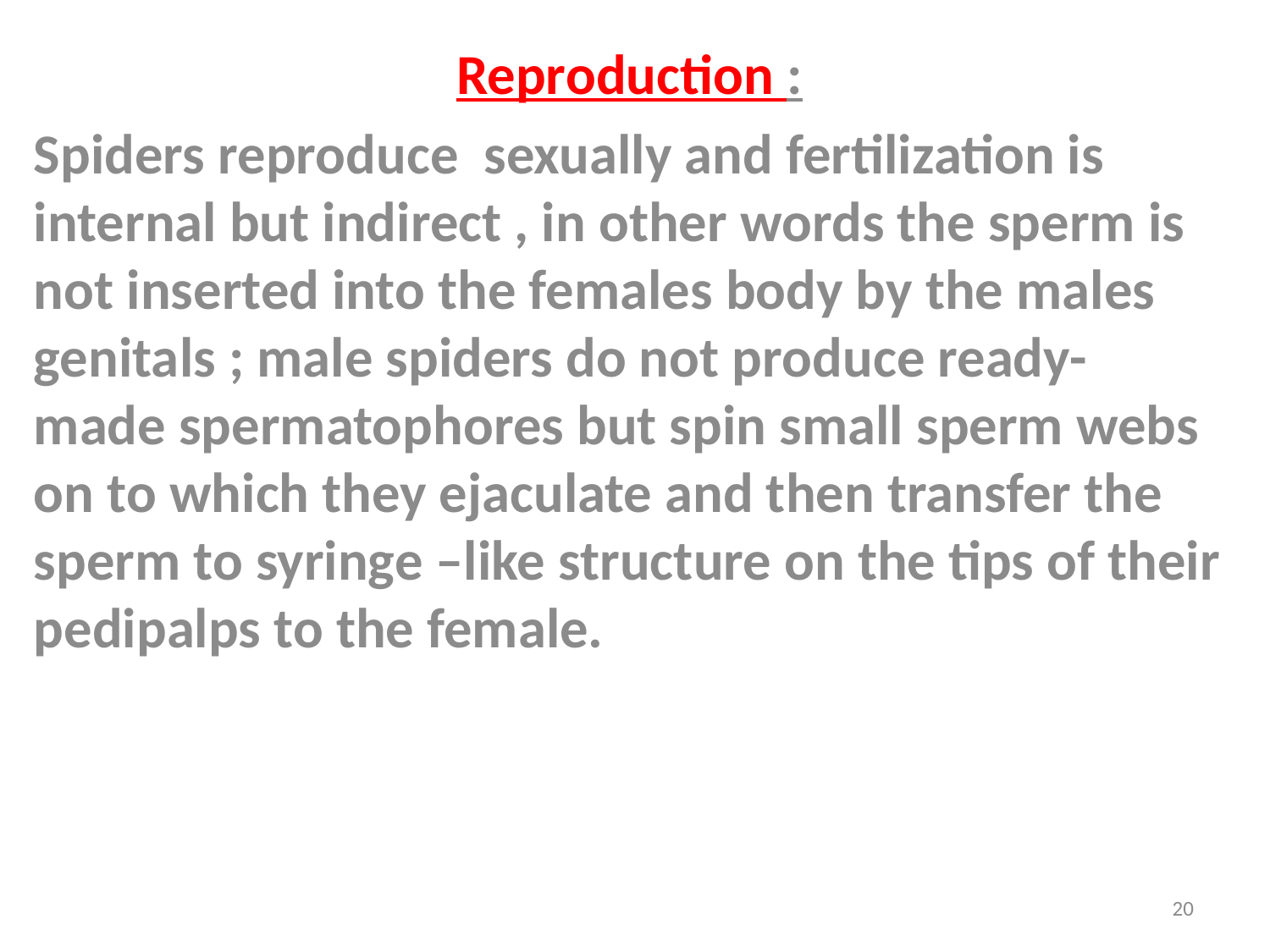

Reproduction :
Spiders reproduce  sexually and fertilization is internal but indirect , in other words the sperm is not inserted into the females body by the males genitals ; male spiders do not produce ready- made spermatophores but spin small sperm webs on to which they ejaculate and then transfer the sperm to syringe –like structure on the tips of their pedipalps to the female.

20